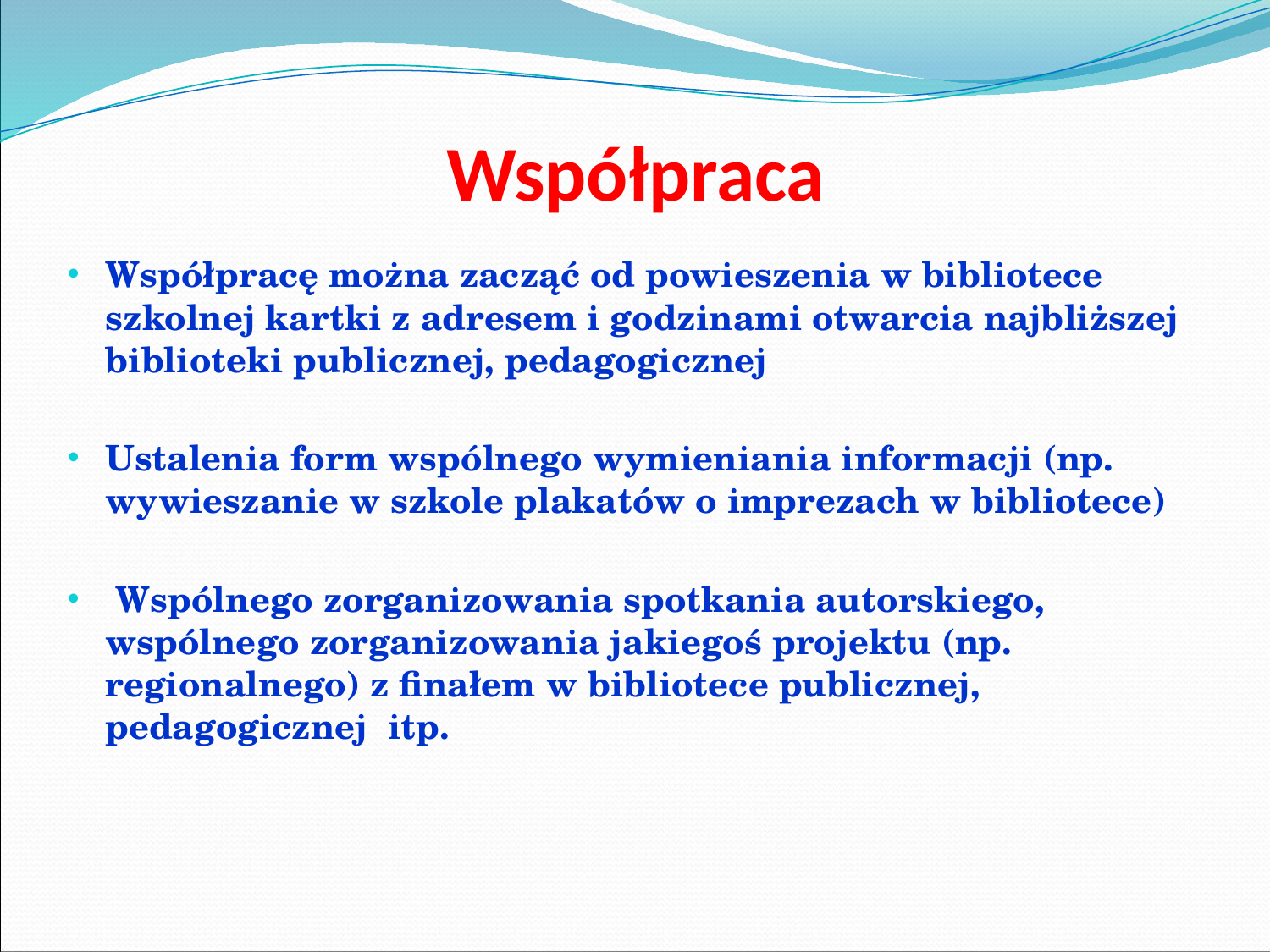

# Współpraca
Współpracę można zacząć od powieszenia w bibliotece szkolnej kartki z adresem i godzinami otwarcia najbliższej biblioteki publicznej, pedagogicznej

Ustalenia form wspólnego wymieniania informacji (np. wywieszanie w szkole plakatów o imprezach w bibliotece)

 Wspólnego zorganizowania spotkania autorskiego, wspólnego zorganizowania jakiegoś projektu (np. regionalnego) z finałem w bibliotece publicznej, pedagogicznej  itp.